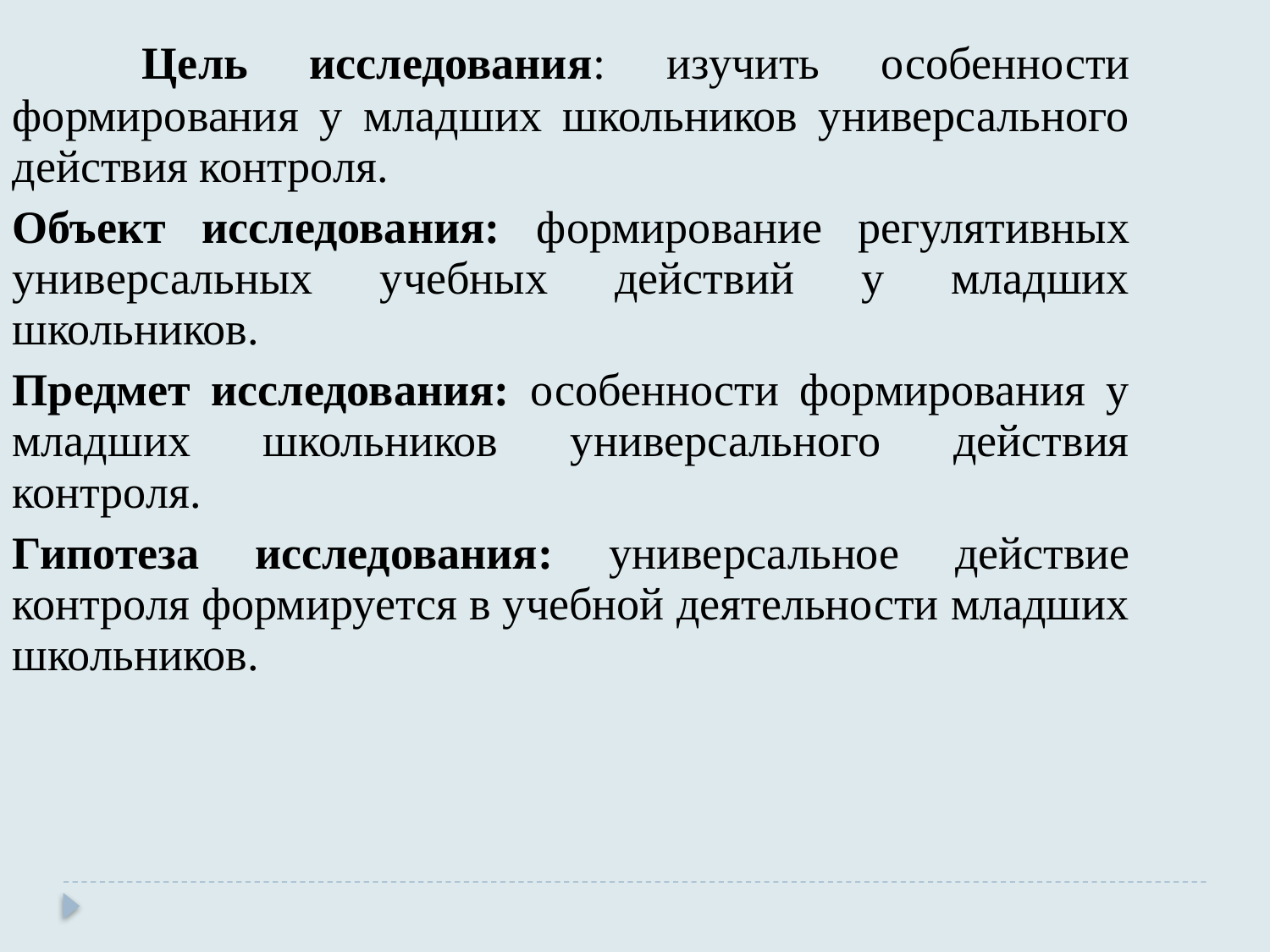

Цель исследования: изучить особенности формирования у младших школьников универсального действия контроля.
Объект исследования: формирование регулятивных универсальных учебных действий у младших школьников.
Предмет исследования: особенности формирования у младших школьников универсального действия контроля.
Гипотеза исследования: универсальное действие контроля формируется в учебной деятельности младших школьников.